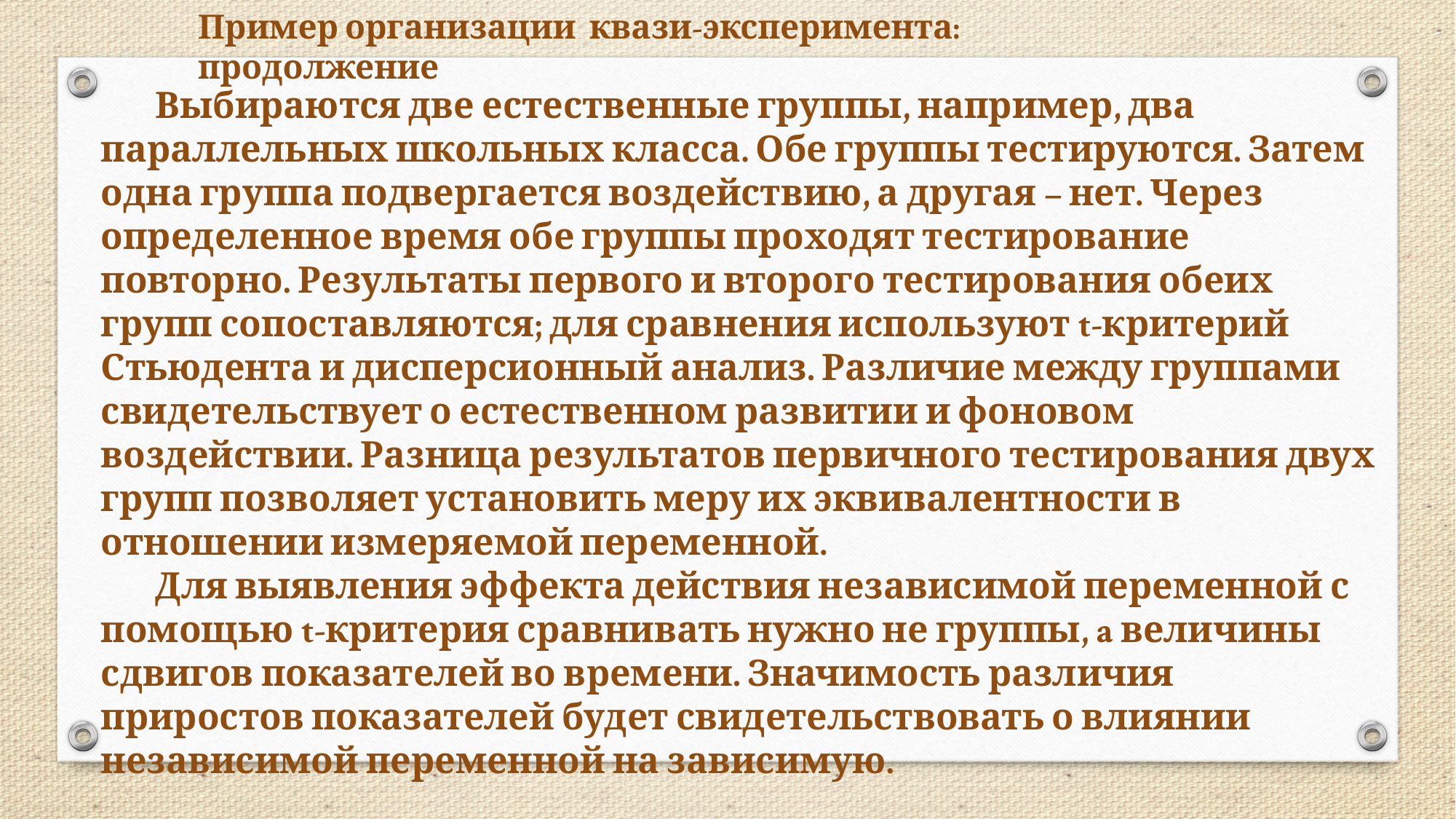

Пример организации  квази-эксперимента: продолжение
Выбираются две естественные группы, например, два параллельных школьных класса. Обе группы тестируются. Затем одна группа подвергается воздействию, а другая – нет. Через определенное время обе группы проходят тестирование повторно. Результаты первого и второго тестирования обеих групп сопоставляются; для сравнения используют t-критерий Стьюдента и дисперсионный анализ. Различие между группами свидетельствует о естественном развитии и фоновом воздействии. Разница результатов первичного тестирования двух групп позволяет установить меру их эквивалентности в отношении измеряемой переменной.
Для выявления эффекта действия независимой переменной с помощью t-критерия сравнивать нужно не группы, a величины сдвигов показателей во времени. Значимость различия приростов показателей будет свидетельствовать о влиянии независимой переменной на зависимую.